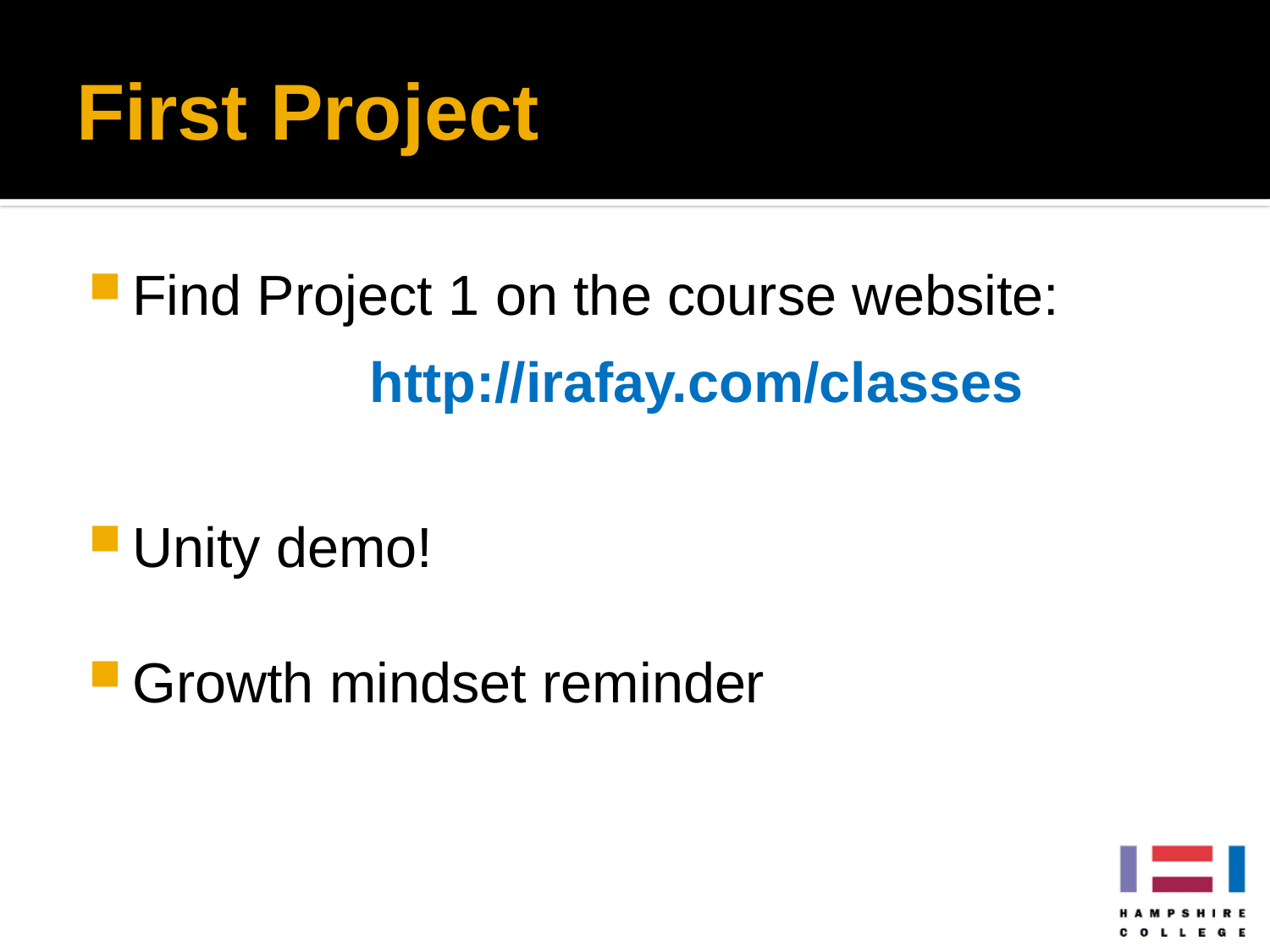

# First Project
Find Project 1 on the course website:

                  http://irafay.com/classes

Unity demo!

Growth mindset reminder